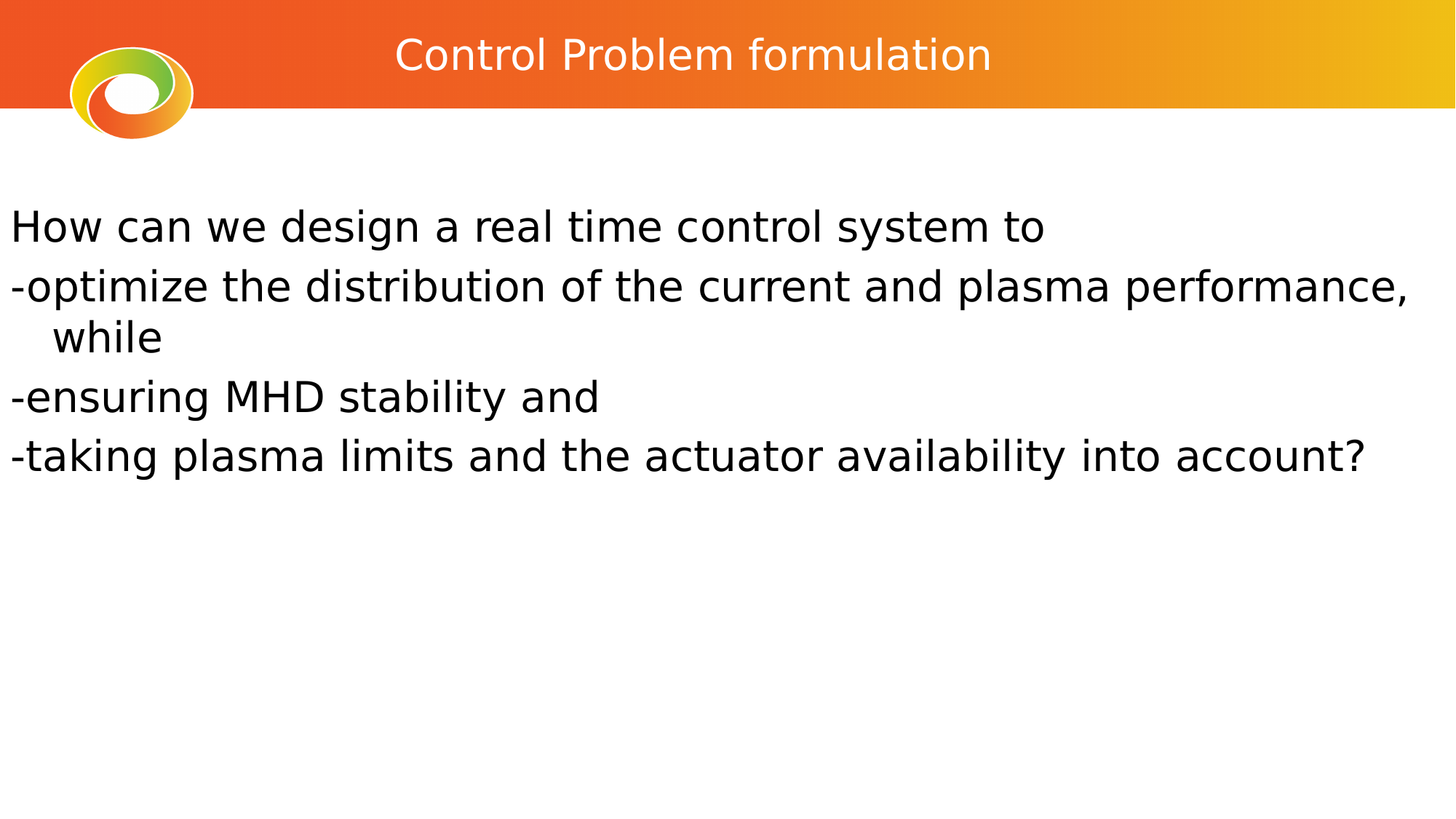

# Control Problem formulation
How can we design a real time control system to
-optimize the distribution of the current and plasma performance, while
-ensuring MHD stability and
-taking plasma limits and the actuator availability into account?